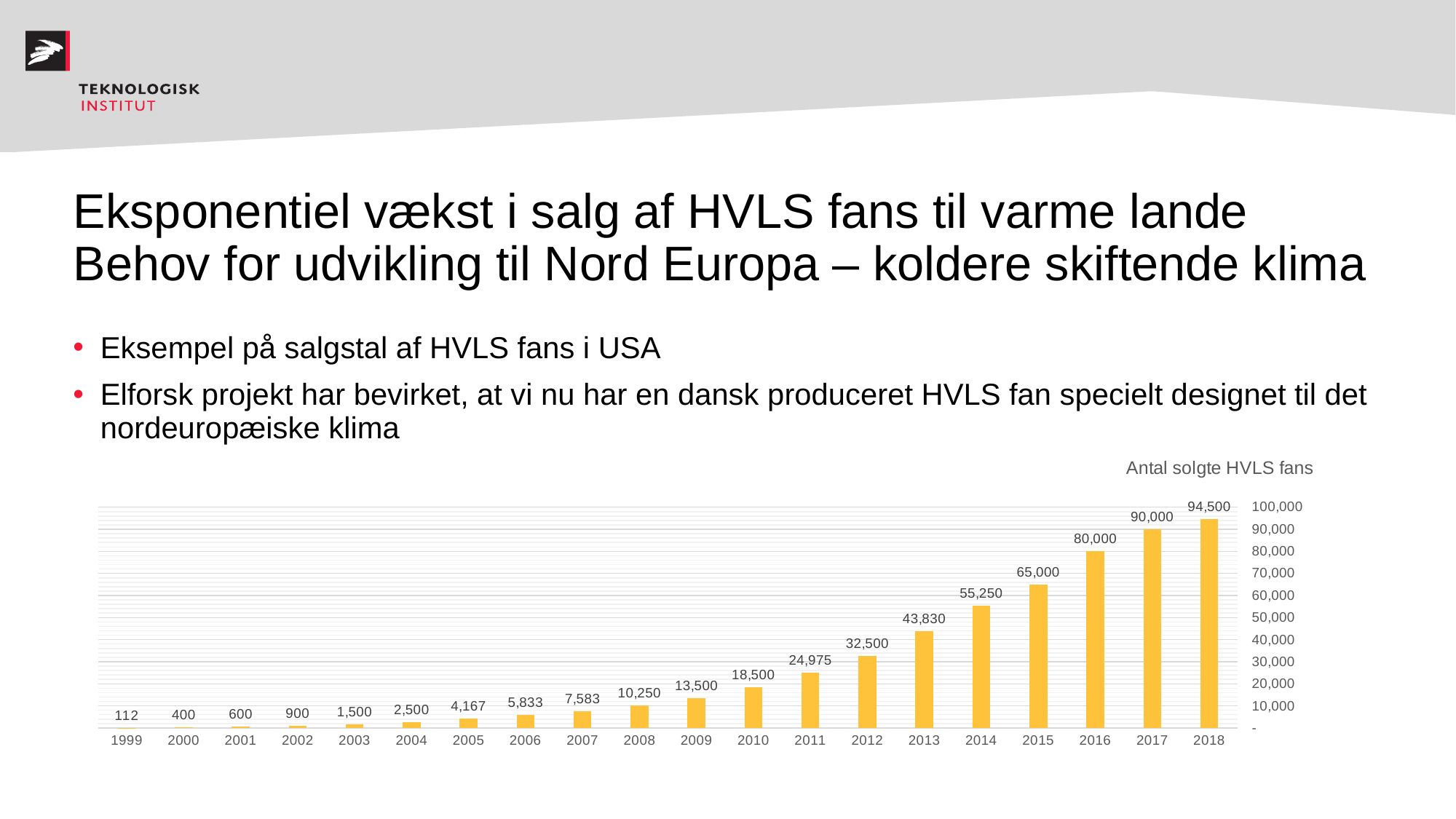

# Eksponentiel vækst i salg af HVLS fans til varme lande Behov for udvikling til Nord Europa – koldere skiftende klima
Eksempel på salgstal af HVLS fans i USA
Elforsk projekt har bevirket, at vi nu har en dansk produceret HVLS fan specielt designet til det nordeuropæiske klima

### Chart: Antal solgte HVLS fans

| Category |  Solgte fans  |
|---|---|
| 1999 | 112.0 |
| 2000 | 400.0 |
| 2001 | 600.0 |
| 2002 | 900.0 |
| 2003 | 1500.0 |
| 2004 | 2500.0 |
| 2005 | 4166.666666666667 |
| 2006 | 5833.333333333333 |
| 2007 | 7583.333333333333 |
| 2008 | 10250.0 |
| 2009 | 13500.0 |
| 2010 | 18500.0 |
| 2011 | 24975.0 |
| 2012 | 32500.0 |
| 2013 | 43830.0 |
| 2014 | 55250.0 |
| 2015 | 65000.0 |
| 2016 | 80000.0 |
| 2017 | 90000.0 |
| 2018 | 94500.0 |